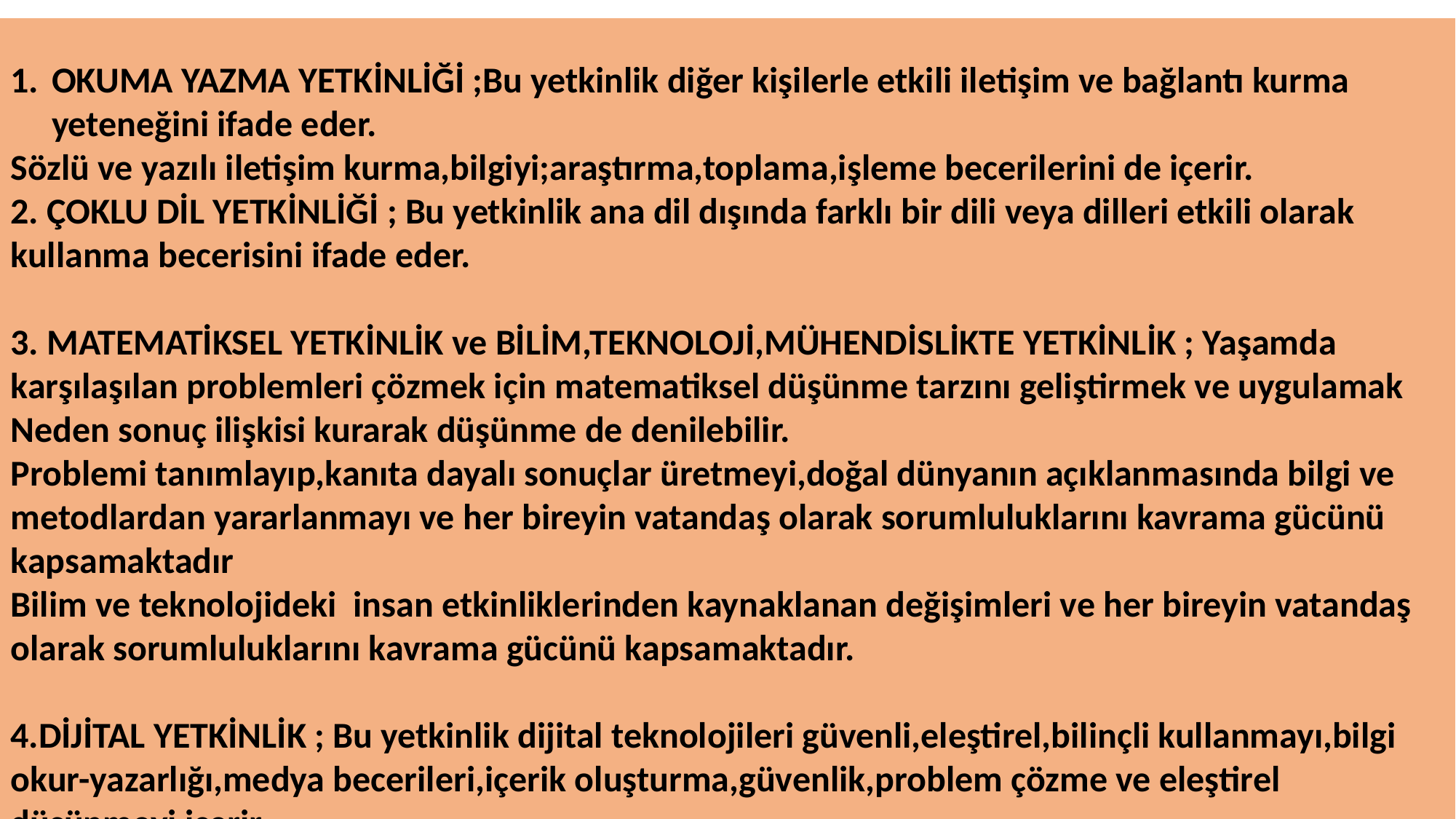

OKUMA YAZMA YETKİNLİĞİ ;Bu yetkinlik diğer kişilerle etkili iletişim ve bağlantı kurma yeteneğini ifade eder.
Sözlü ve yazılı iletişim kurma,bilgiyi;araştırma,toplama,işleme becerilerini de içerir.
2. ÇOKLU DİL YETKİNLİĞİ ; Bu yetkinlik ana dil dışında farklı bir dili veya dilleri etkili olarak kullanma becerisini ifade eder.

3. MATEMATİKSEL YETKİNLİK ve BİLİM,TEKNOLOJİ,MÜHENDİSLİKTE YETKİNLİK ; Yaşamda karşılaşılan problemleri çözmek için matematiksel düşünme tarzını geliştirmek ve uygulamak
Neden sonuç ilişkisi kurarak düşünme de denilebilir.
Problemi tanımlayıp,kanıta dayalı sonuçlar üretmeyi,doğal dünyanın açıklanmasında bilgi ve metodlardan yararlanmayı ve her bireyin vatandaş olarak sorumluluklarını kavrama gücünü kapsamaktadır
Bilim ve teknolojideki  insan etkinliklerinden kaynaklanan değişimleri ve her bireyin vatandaş olarak sorumluluklarını kavrama gücünü kapsamaktadır.

4.DİJİTAL YETKİNLİK ; Bu yetkinlik dijital teknolojileri güvenli,eleştirel,bilinçli kullanmayı,bilgi okur-yazarlığı,medya becerileri,içerik oluşturma,güvenlik,problem çözme ve eleştirel düşünmeyi içerir